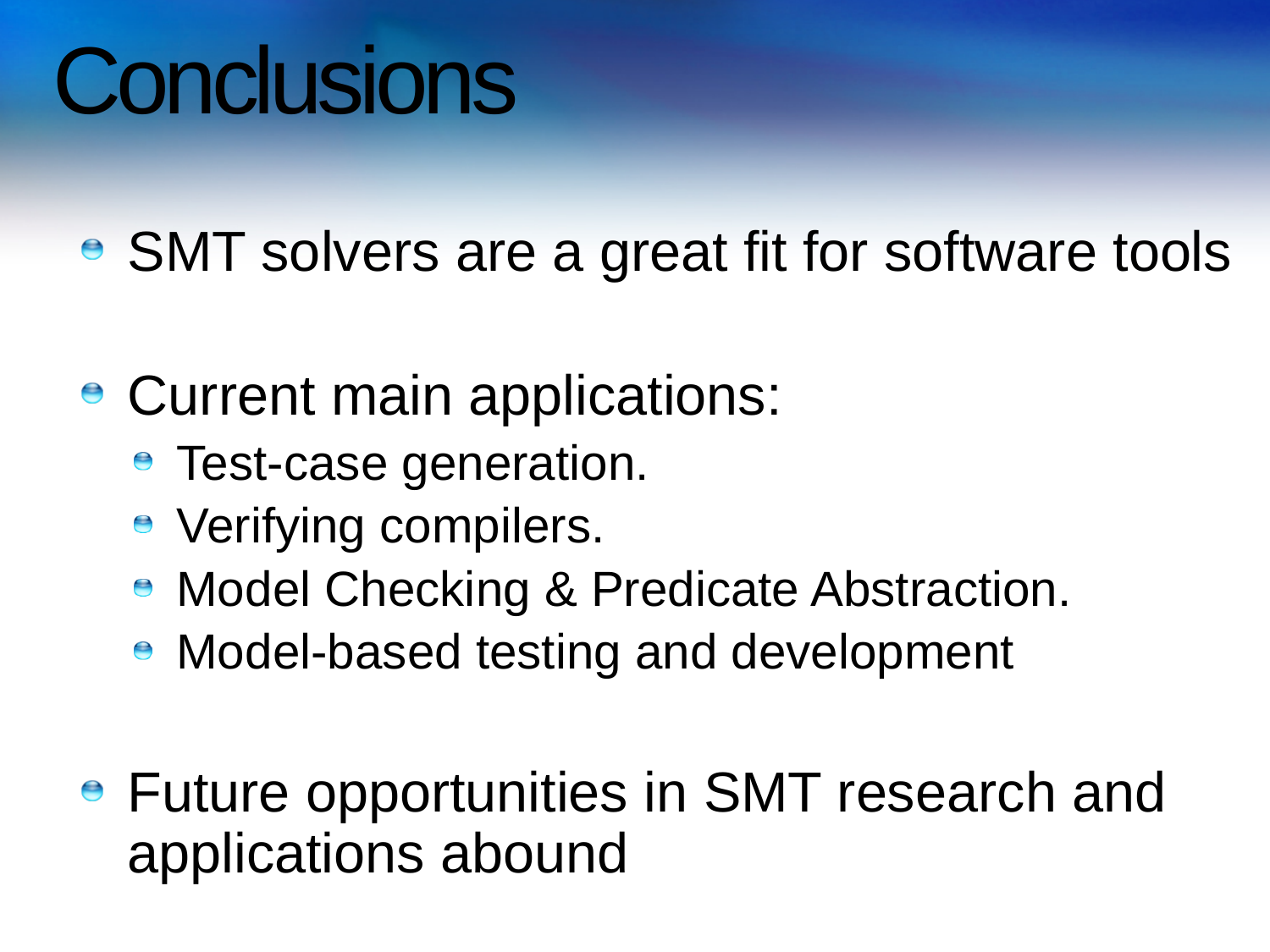

# Conclusions
SMT solvers are a great fit for software tools

Current main applications:
Test-case generation.
Verifying compilers.
Model Checking & Predicate Abstraction.
Model-based testing and development

Future opportunities in SMT research and applications abound